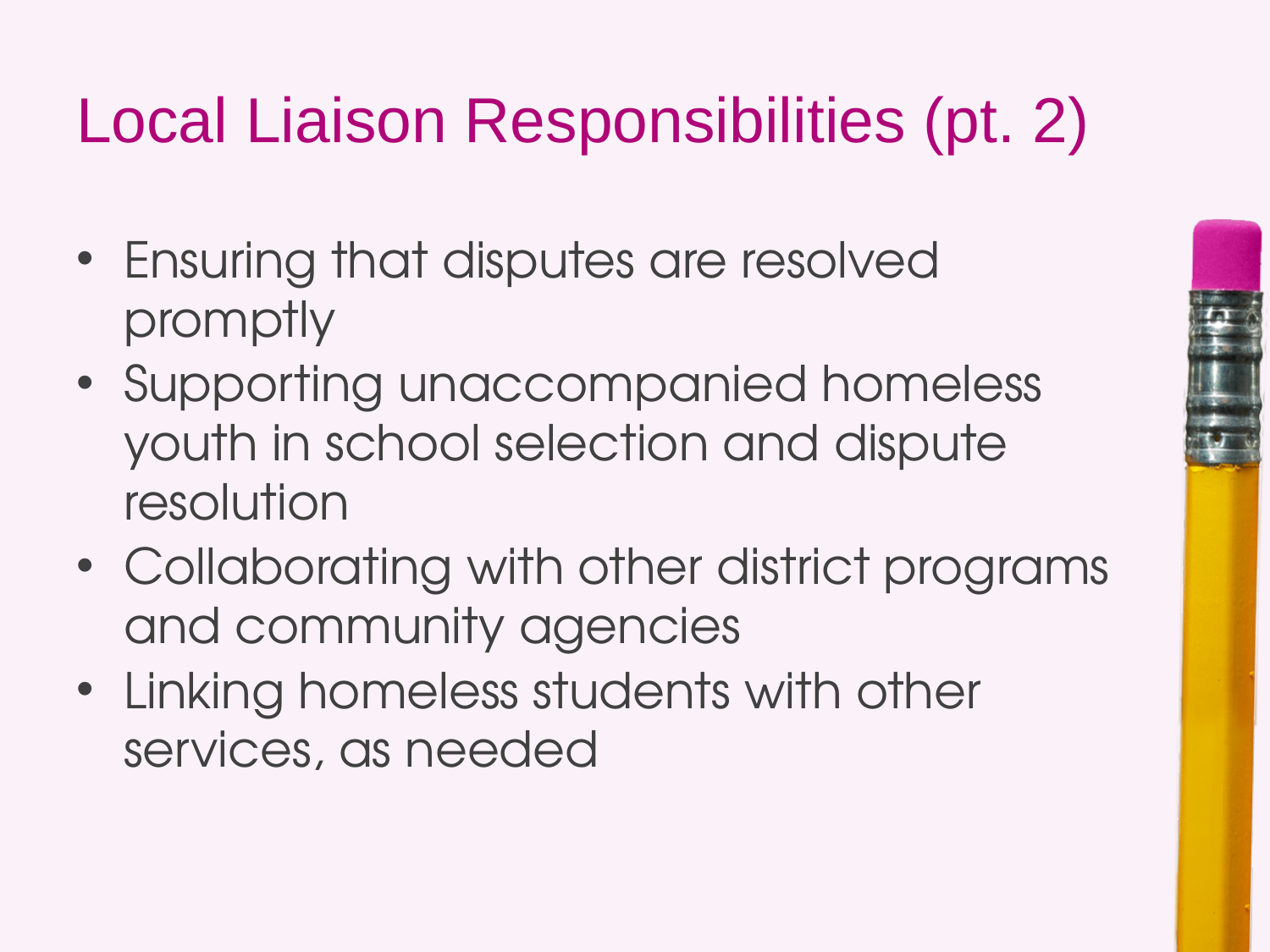

# Local Liaison Responsibilities (pt. 2)
Ensuring that disputes are resolved promptly
Supporting unaccompanied homeless youth in school selection and dispute resolution
Collaborating with other district programs and community agencies
Linking homeless students with other services, as needed